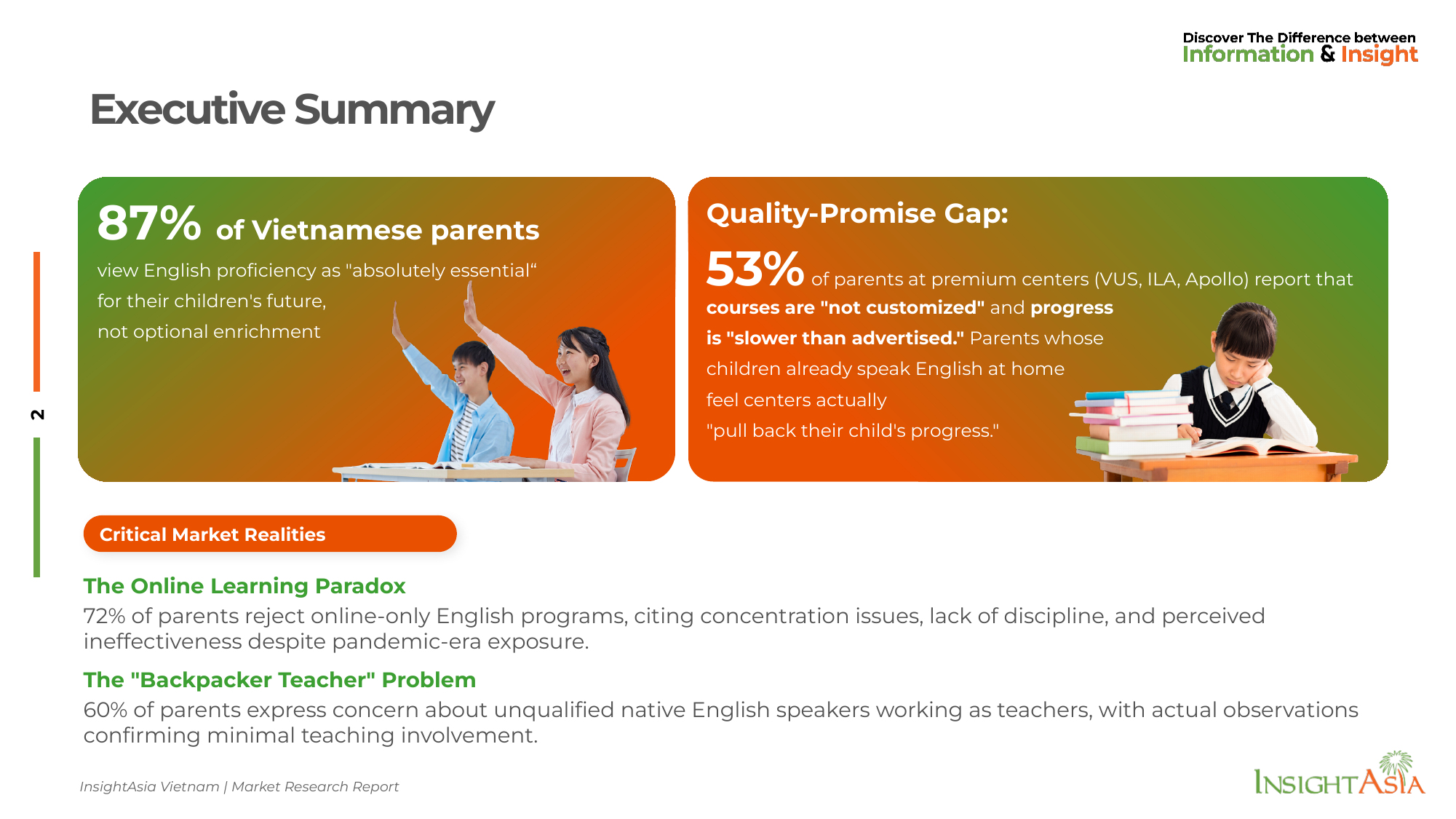

# Executive Summary
87% of Vietnamese parents
view English proficiency as "absolutely essential“
for their children's future,
not optional enrichment
Quality-Promise Gap:
53% of parents at premium centers (VUS, ILA, Apollo) report that courses are "not customized" and progress
is "slower than advertised." Parents whose
children already speak English at home
feel centers actually
"pull back their child's progress."

Critical Market Realities
The Online Learning Paradox
72% of parents reject online-only English programs, citing concentration issues, lack of discipline, and perceived ineffectiveness despite pandemic-era exposure.
The "Backpacker Teacher" Problem
60% of parents express concern about unqualified native English speakers working as teachers, with actual observations confirming minimal teaching involvement.
InsightAsia Vietnam | Market Research Report